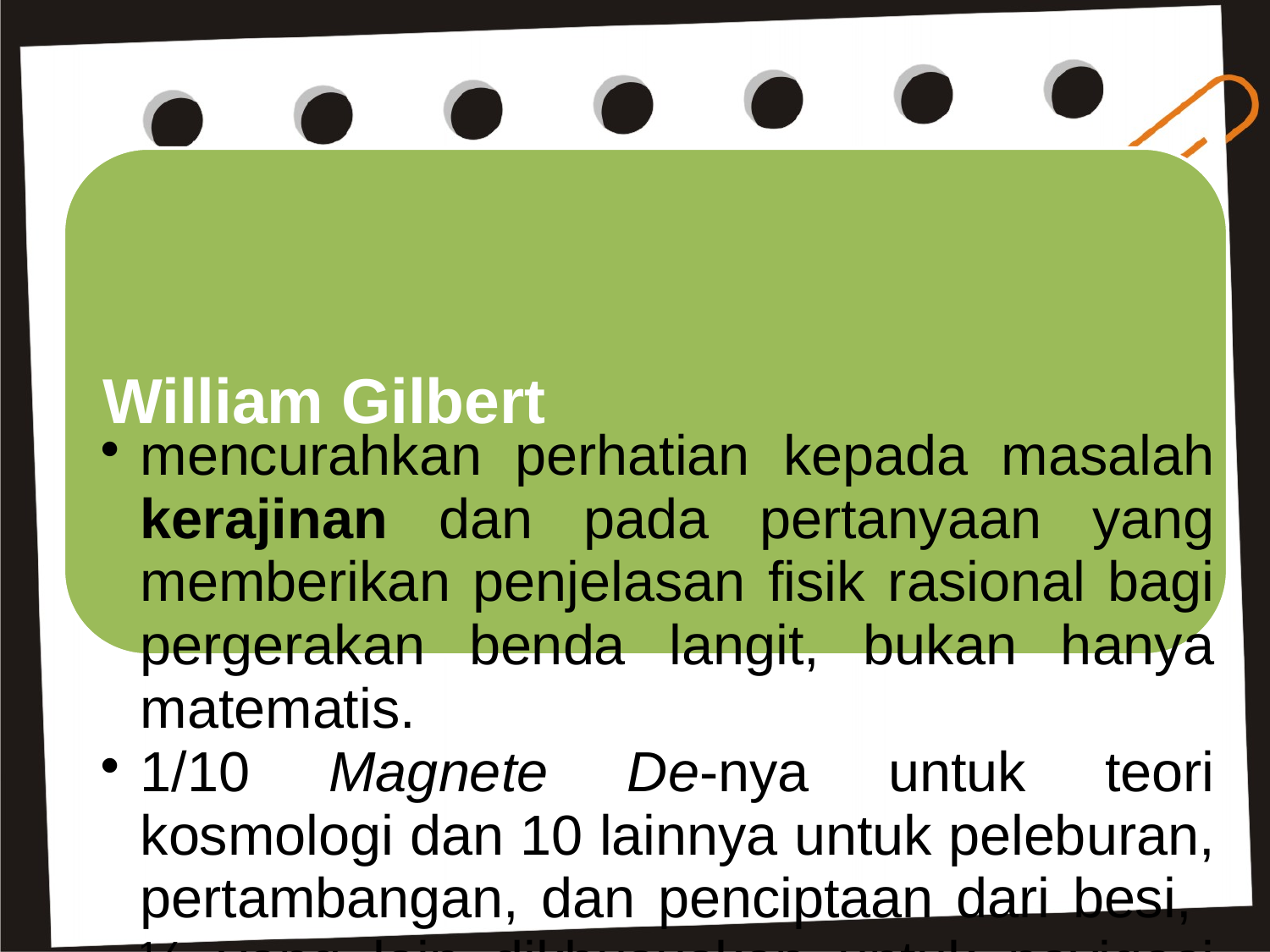

William Gilbert
mencurahkan perhatian kepada masalah kerajinan dan pada pertanyaan yang memberikan penjelasan fisik rasional bagi pergerakan benda langit, bukan hanya matematis.